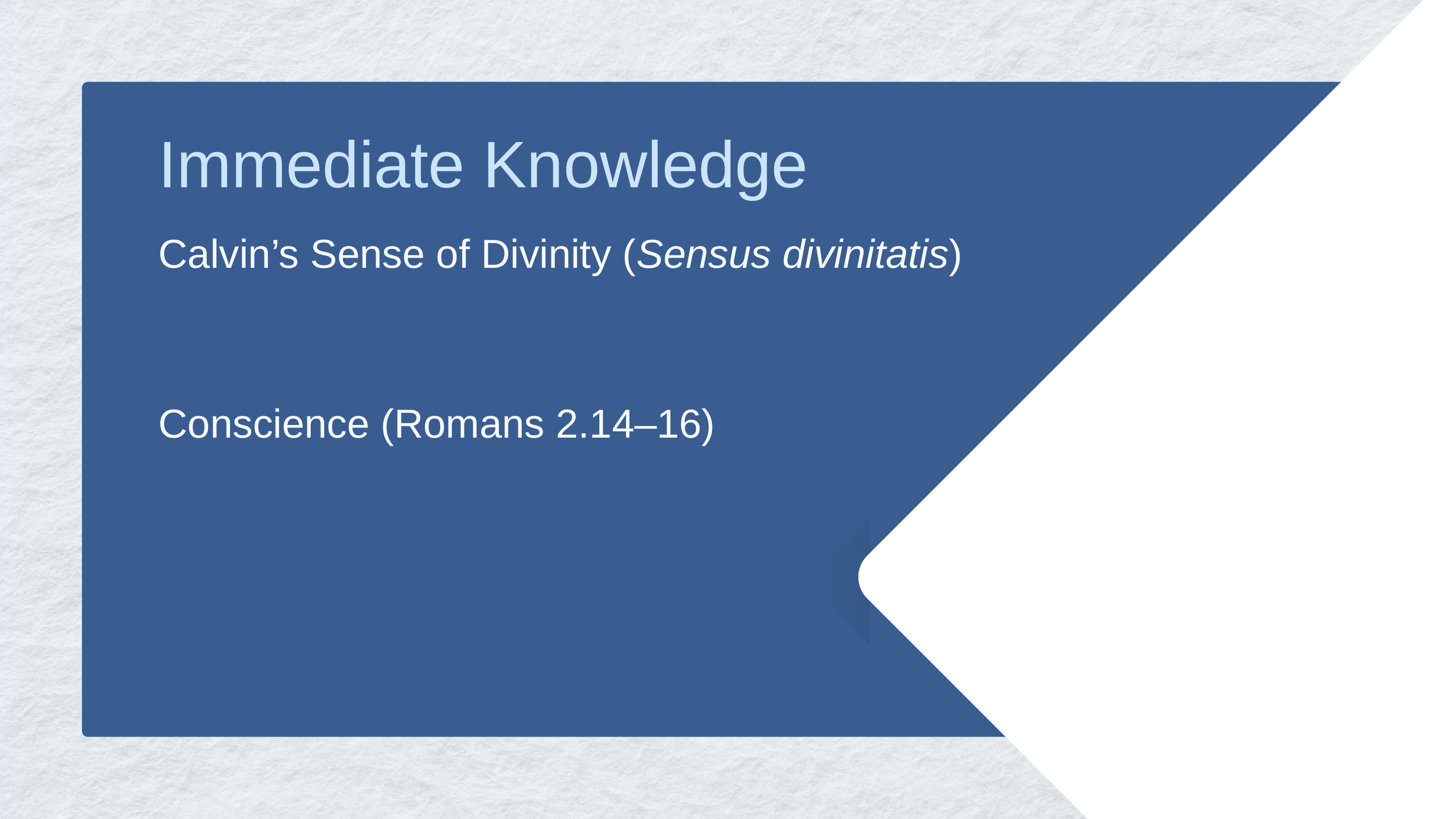

Immediate Knowledge

Calvin’s Sense of Divinity (Sensus divinitatis)

Conscience (Romans 2.14–16)